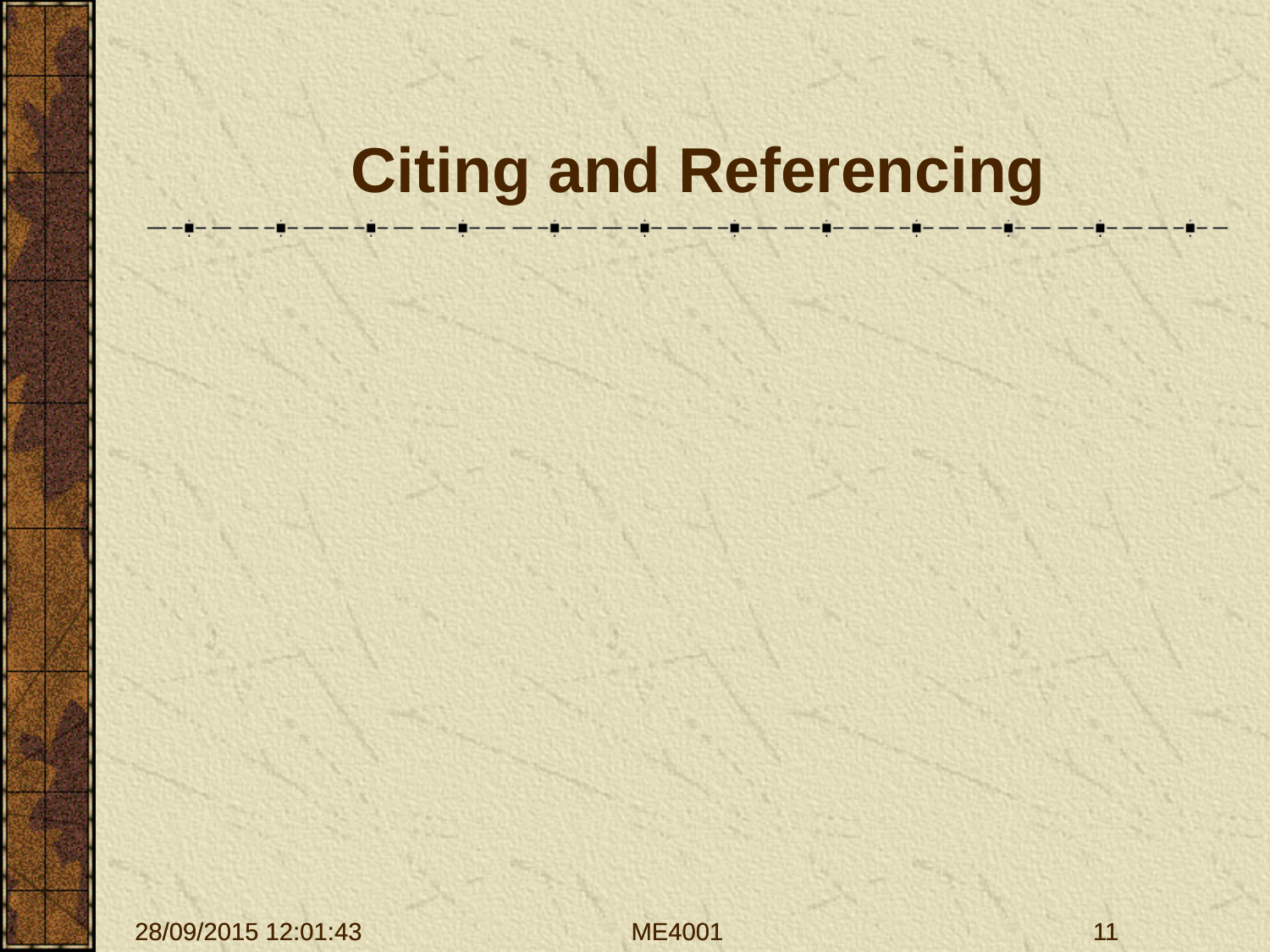

# Citing and Referencing
28/09/2015 12:01:43
28/09/2015 12:01:43
ME4001
ME4001
11
11